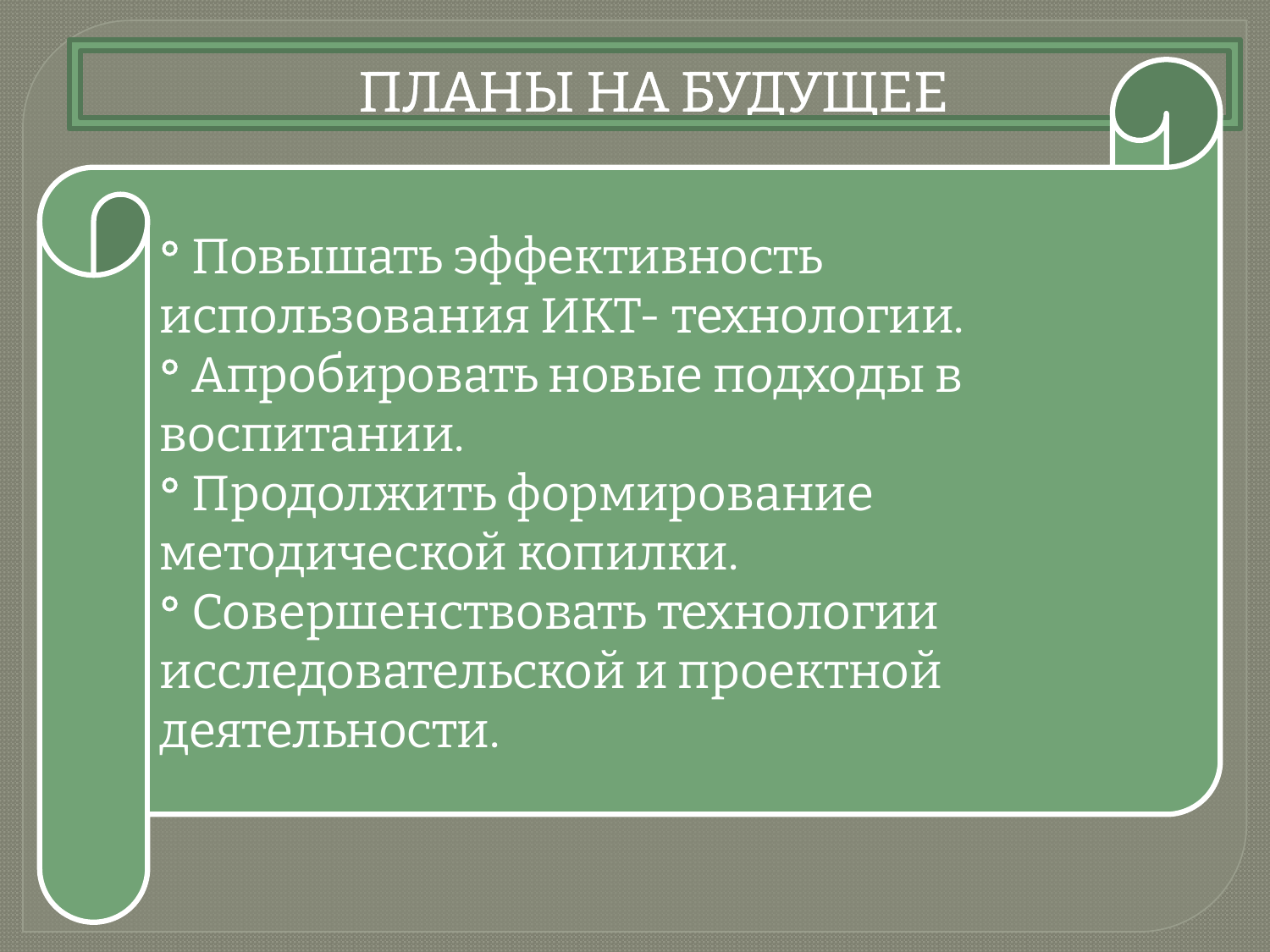

# ПЛАНЫ НА БУДУЩЕЕ
° Повышать эффективность использования ИКТ- технологии.
° Апробировать новые подходы в воспитании.
° Продолжить формирование методической копилки.
° Совершенствовать технологии исследовательской и проектной деятельности.